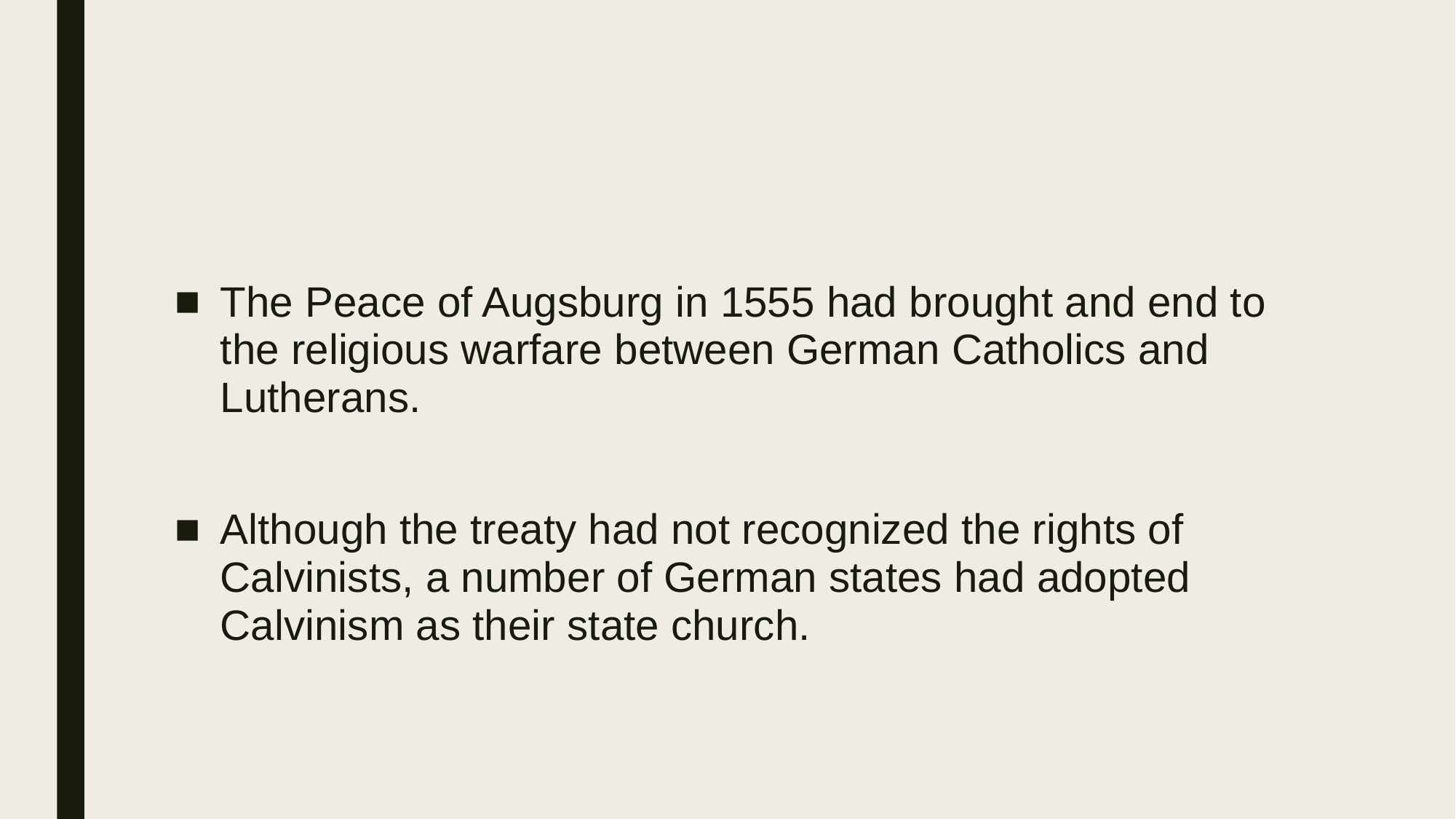

#
The Peace of Augsburg in 1555 had brought and end to the religious warfare between German Catholics and Lutherans.

Although the treaty had not recognized the rights of Calvinists, a number of German states had adopted Calvinism as their state church.